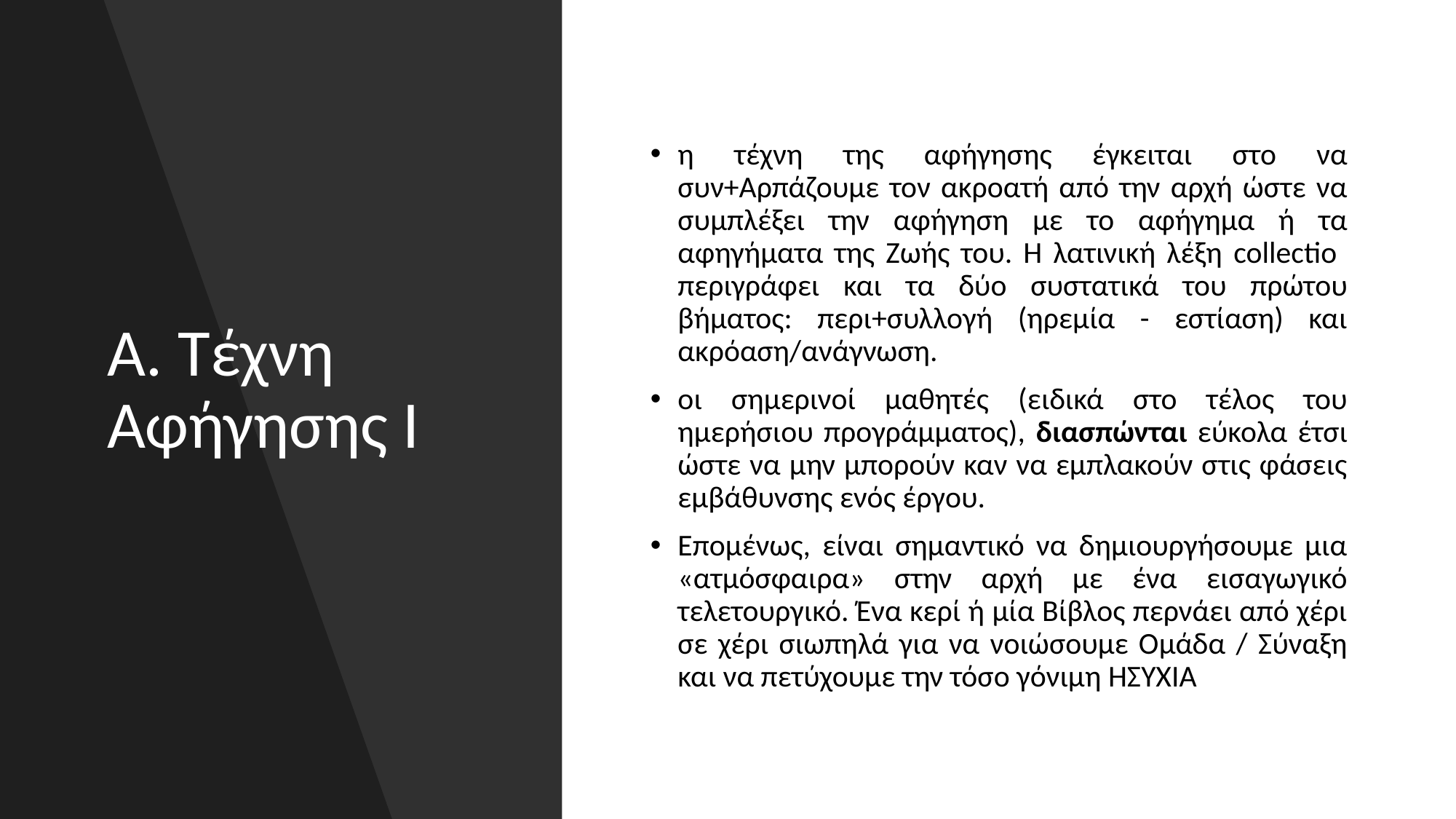

# Α. Τέχνη Αφήγησης Ι

η τέχνη της αφήγησης έγκειται στο να συν+Αρπάζουμε τον ακροατή από την αρχή ώστε να συμπλέξει την αφήγηση με το αφήγημα ή τα αφηγήματα της Ζωής του. Η λατινική λέξη collectio  περιγράφει και τα δύο συστατικά του πρώτου βήματος: περι+συλλογή (ηρεμία - εστίαση) και ακρόαση/ανάγνωση.
οι σημερινοί μαθητές (ειδικά στο τέλος του ημερήσιου προγράμματος), διασπώνται εύκολα έτσι ώστε να μην μπορούν καν να εμπλακούν στις φάσεις εμβάθυνσης ενός έργου.
Επομένως, είναι σημαντικό να δημιουργήσουμε μια «ατμόσφαιρα» στην αρχή με ένα εισαγωγικό τελετουργικό. Ένα κερί ή μία Βίβλος περνάει από χέρι σε χέρι σιωπηλά για να νοιώσουμε Ομάδα / Σύναξη και να πετύχουμε την τόσο γόνιμη ΗΣΥΧΙΑ